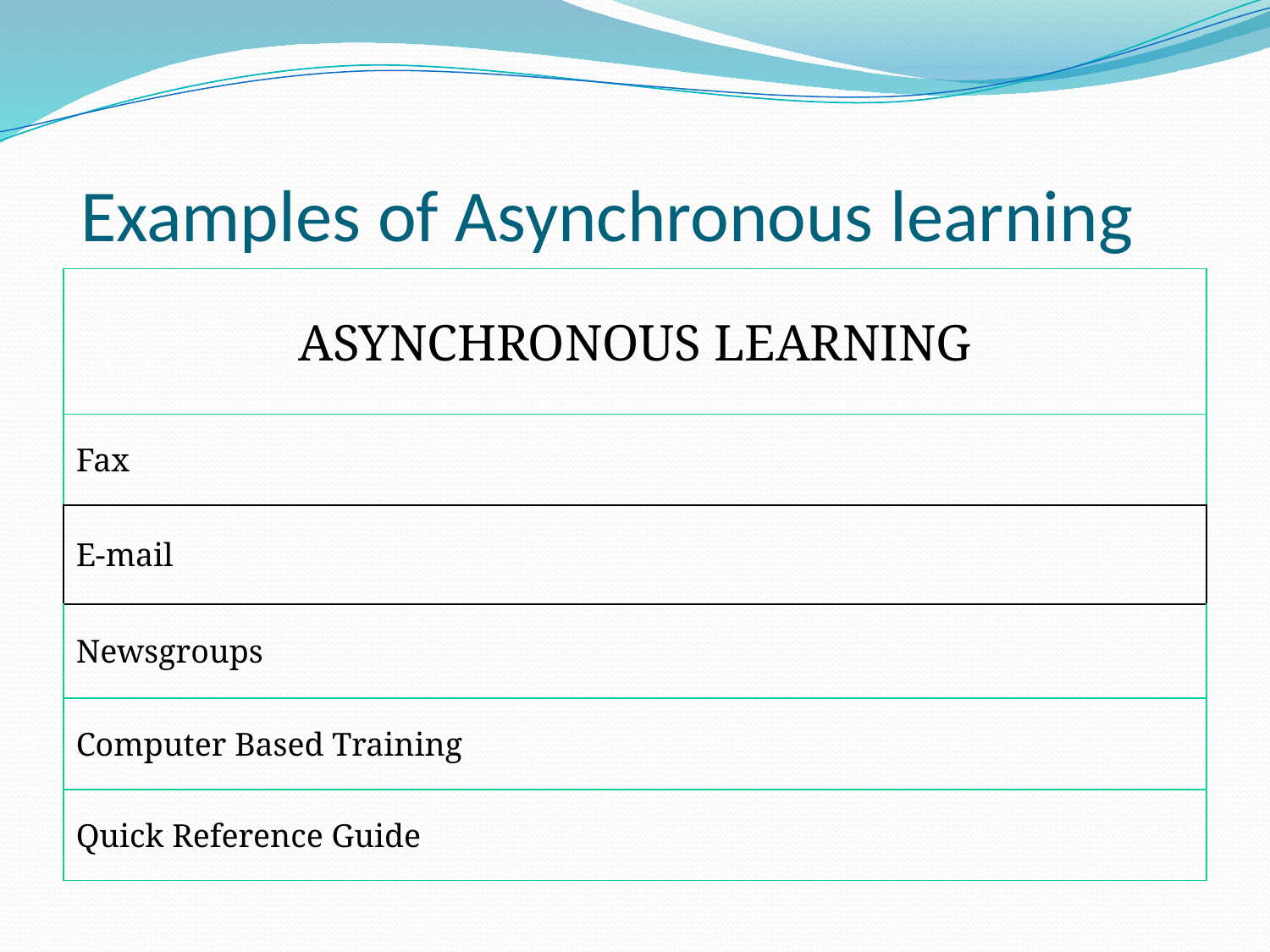

# Examples of Asynchronous learning
| ASYNCHRONOUS LEARNING |
| --- |
| Fax |
| E-mail |
| Newsgroups |
| Computer Based Training |
| Quick Reference Guide |